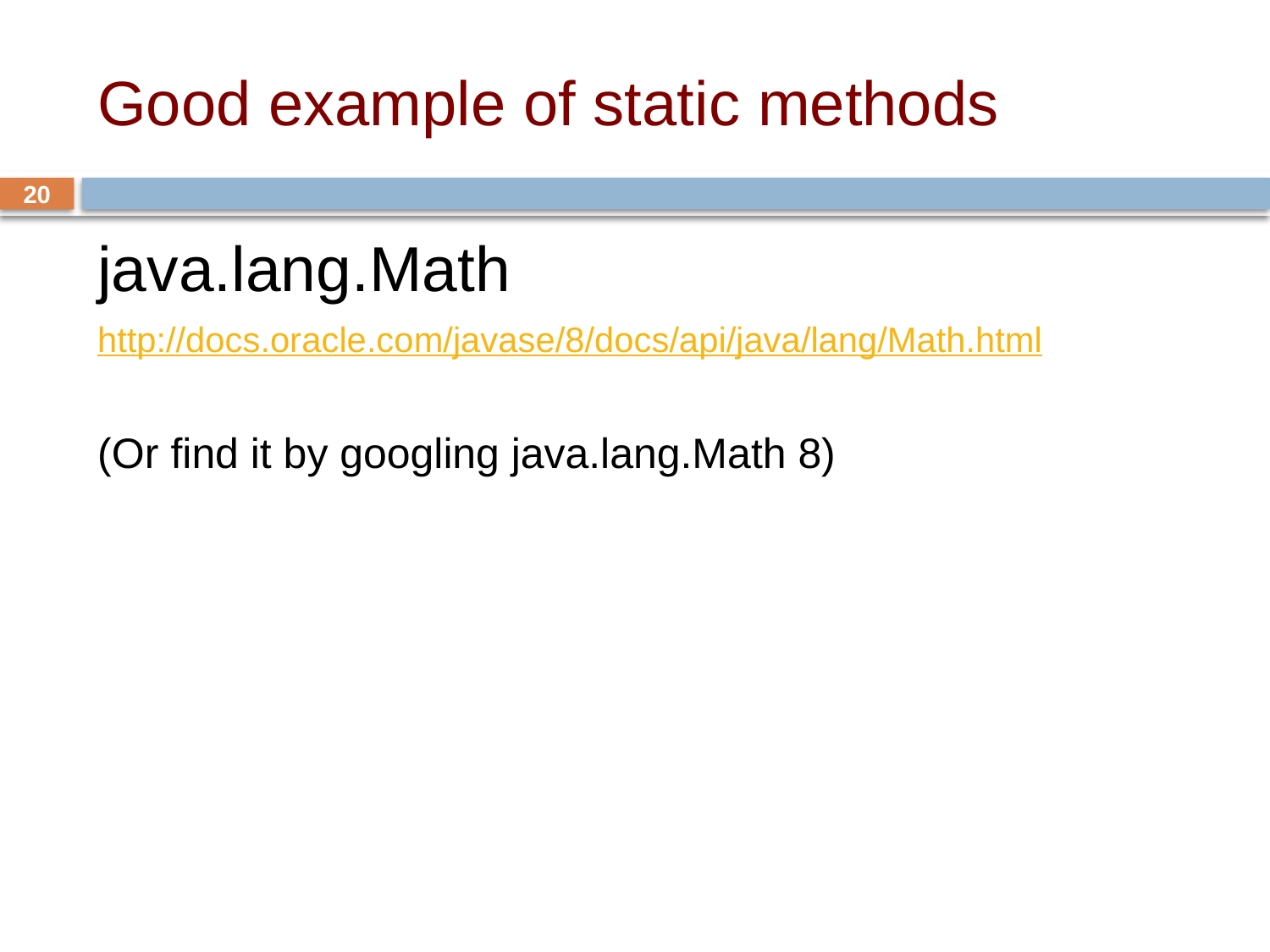

# Good example of static methods
20
java.lang.Math
http://docs.oracle.com/javase/8/docs/api/java/lang/Math.html

(Or find it by googling java.lang.Math 8)